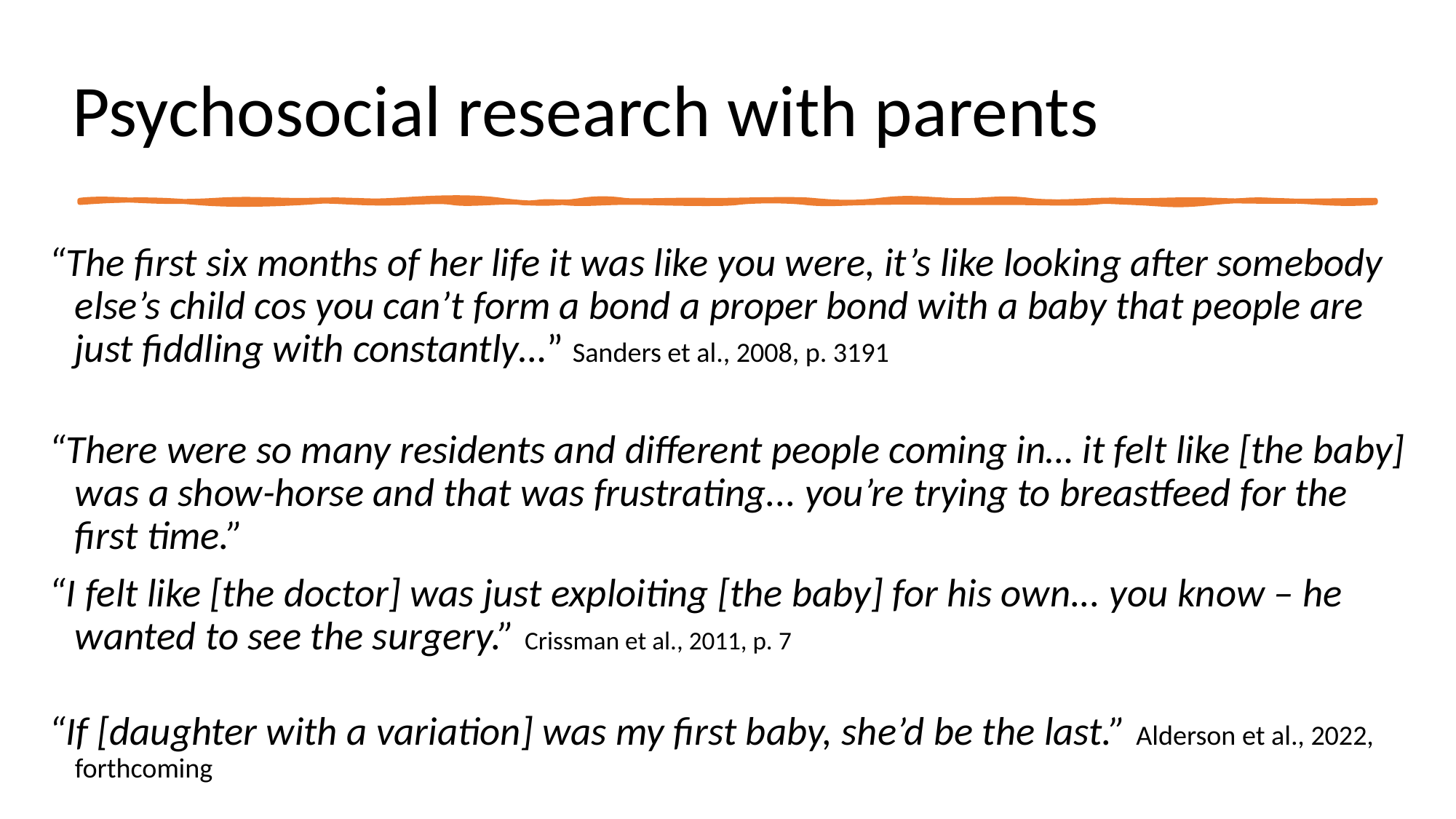

# Psychosocial research with parents

“The first six months of her life it was like you were, it’s like looking after somebody else’s child cos you can’t form a bond a proper bond with a baby that people are just fiddling with constantly…” Sanders et al., 2008, p. 3191

“There were so many residents and different people coming in… it felt like [the baby] was a show-horse and that was frustrating... you’re trying to breastfeed for the first time.”
“I felt like [the doctor] was just exploiting [the baby] for his own... you know – he wanted to see the surgery.” Crissman et al., 2011, p. 7

“If [daughter with a variation] was my first baby, she’d be the last.” Alderson et al., 2022, forthcoming